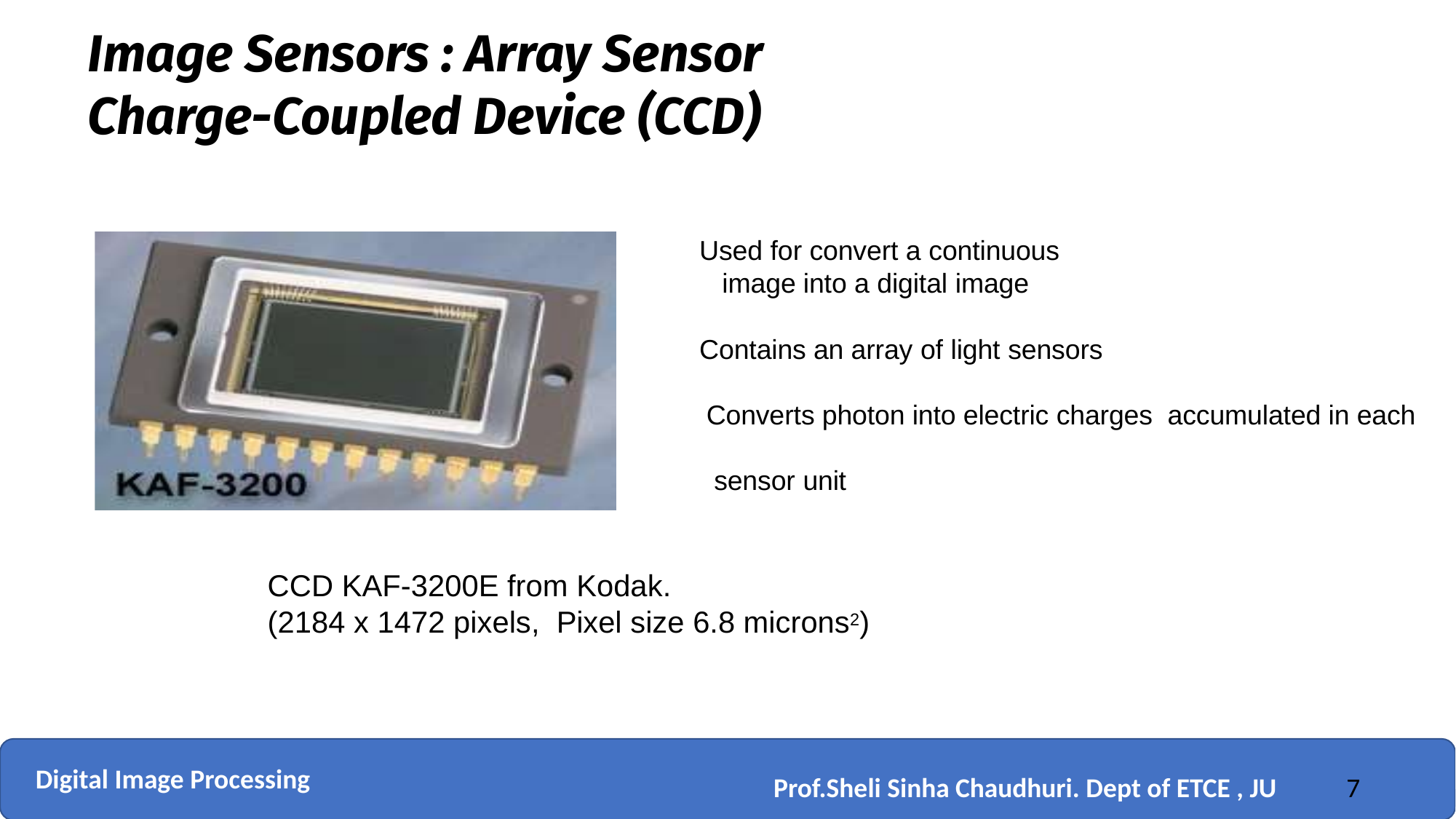

# Image Sensors : Array Sensor Charge-Coupled Device (CCD)

Used for convert a continuous
image into a digital image

Contains an array of light sensors

    Converts photon into electric charges  accumulated in each
     sensor unit

CCD KAF-3200E from Kodak.
(2184 x 1472 pixels,  Pixel size 6.8 microns2)